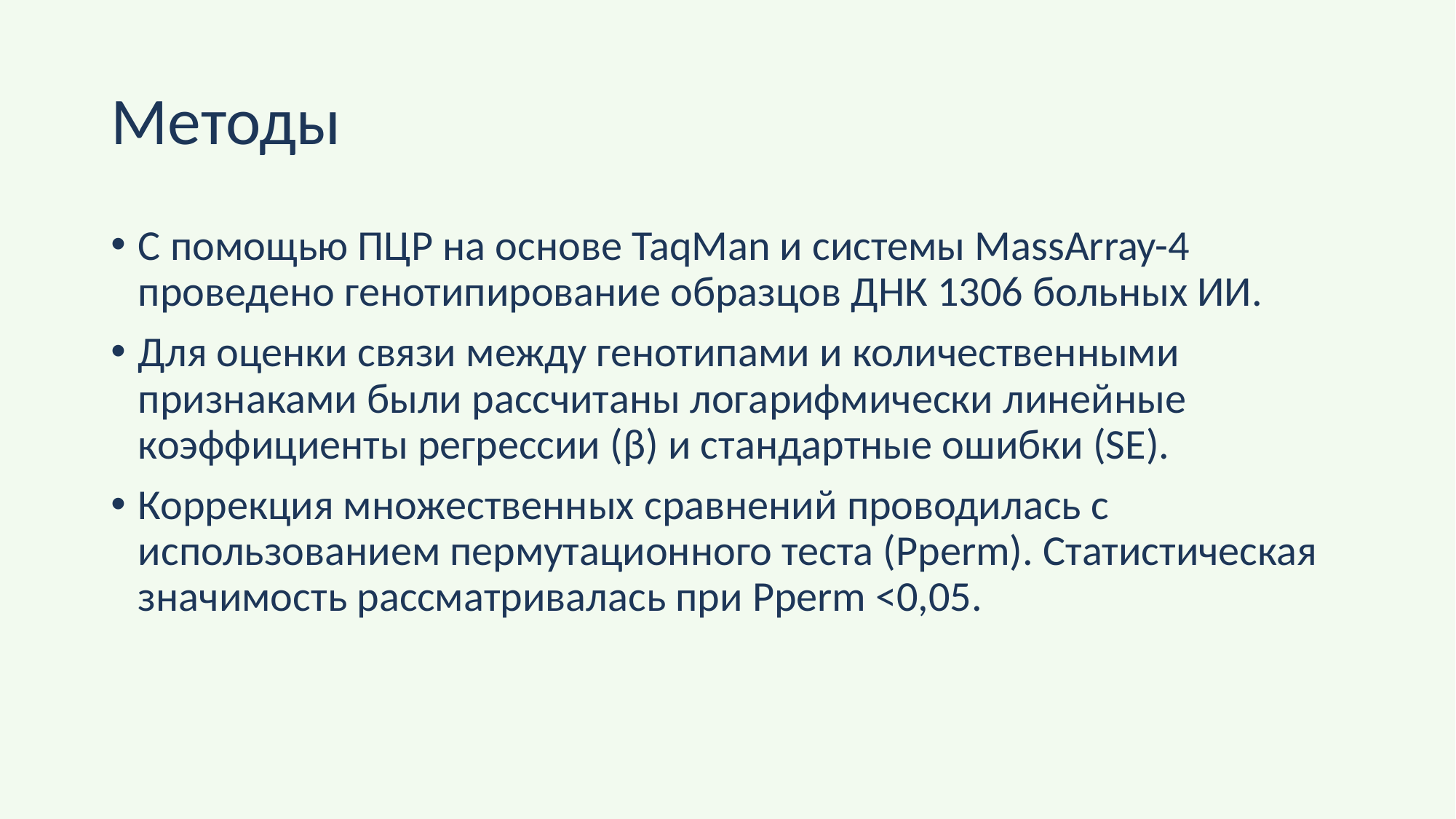

# Методы
С помощью ПЦР на основе TaqMan и системы MassArray-4 проведено генотипирование образцов ДНК 1306 больных ИИ.
Для оценки связи между генотипами и количественными признаками были рассчитаны логарифмически линейные коэффициенты регрессии (β) и стандартные ошибки (SE).
Коррекция множественных сравнений проводилась с использованием пермутационного теста (Pperm). Статистическая значимость рассматривалась при Pperm <0,05.